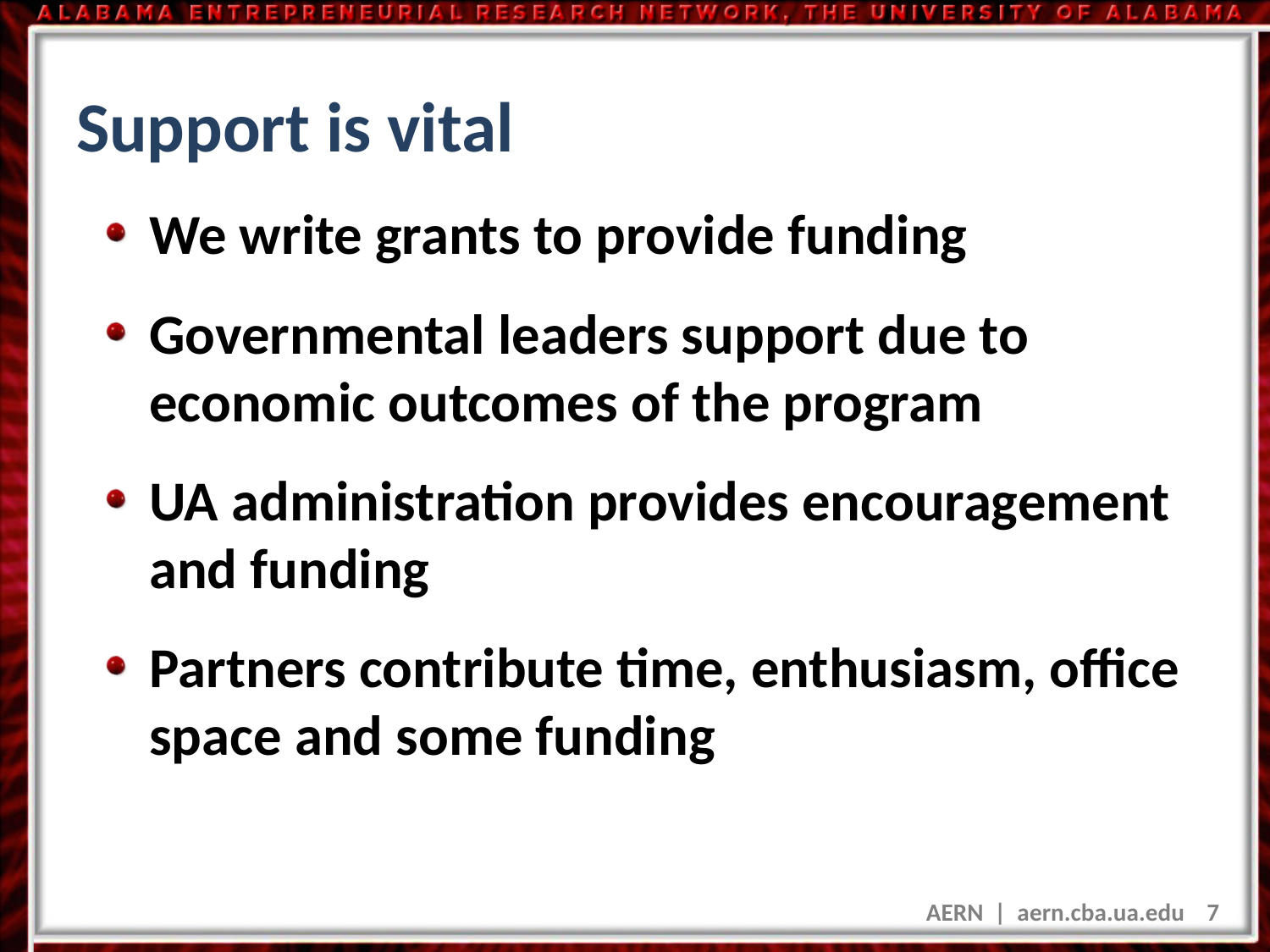

# Support is vital
We write grants to provide funding
Governmental leaders support due to economic outcomes of the program
UA administration provides encouragement and funding
Partners contribute time, enthusiasm, office space and some funding
AERN  |  aern.cba.ua.edu    7